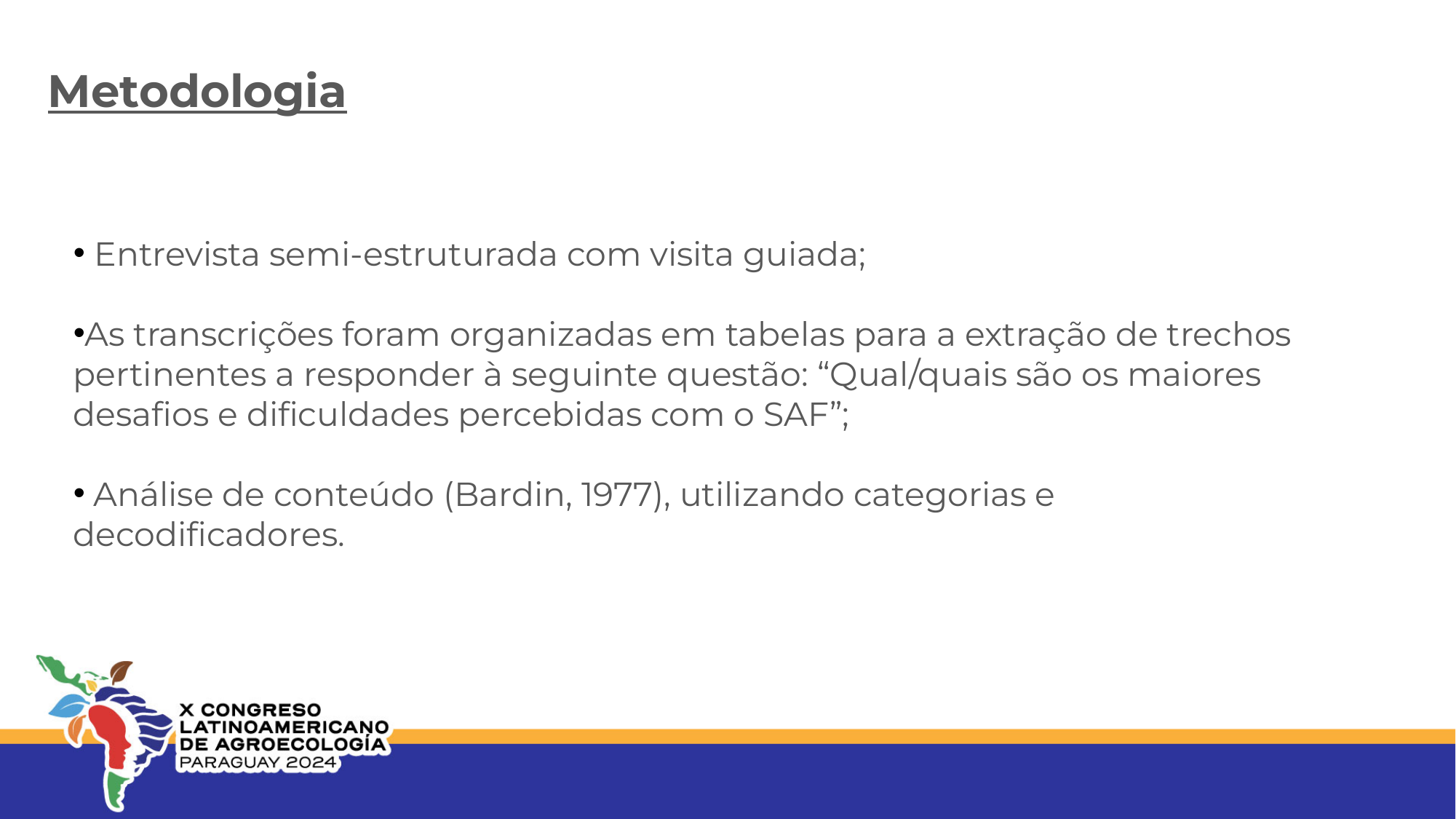

Metodologia

 Entrevista semi-estruturada com visita guiada;

As transcrições foram organizadas em tabelas para a extração de trechos pertinentes a responder à seguinte questão: “Qual/quais são os maiores desafios e dificuldades percebidas com o SAF”;

 Análise de conteúdo (Bardin, 1977), utilizando categorias e decodificadores.